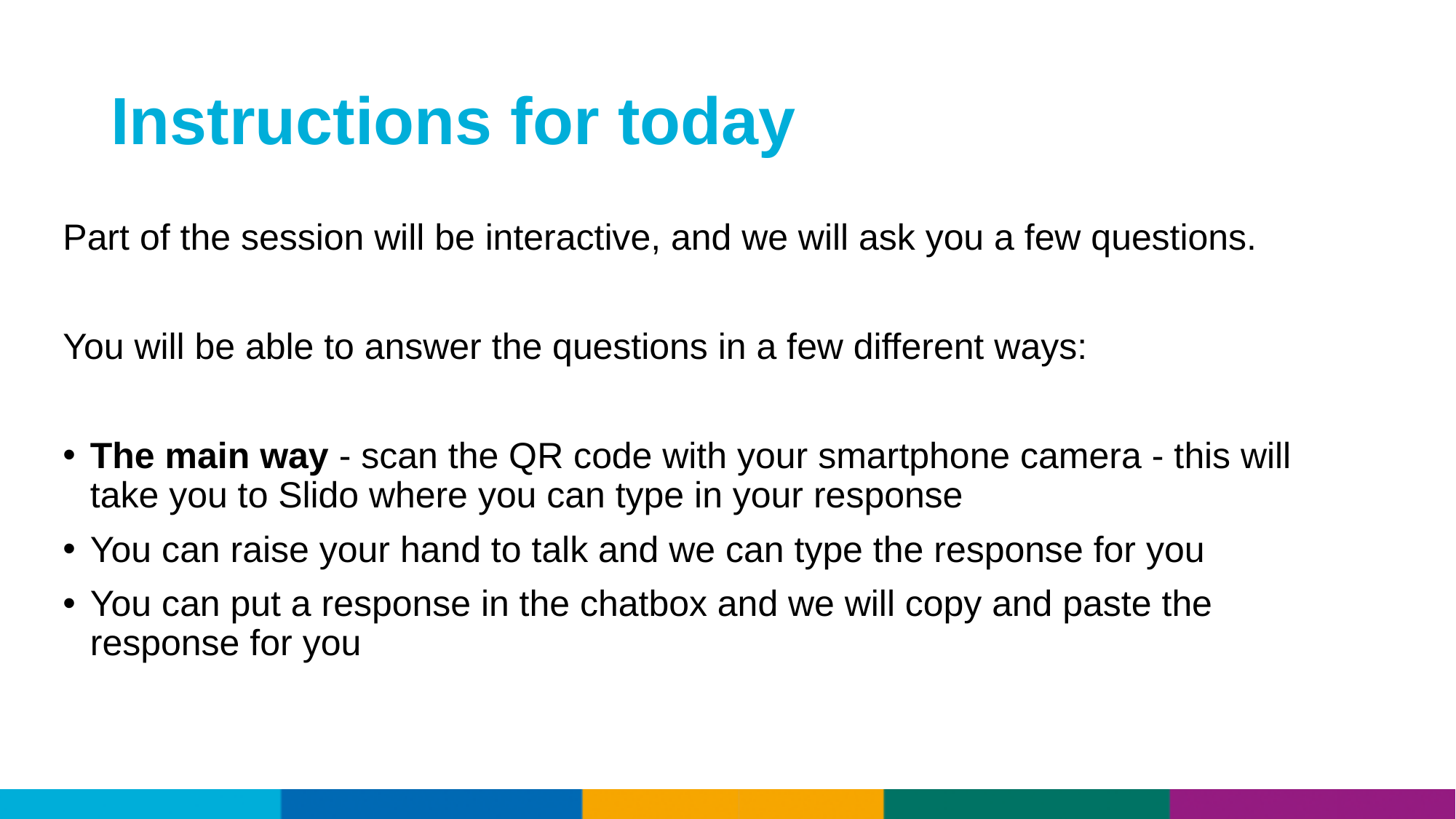

# Instructions for today
Part of the session will be interactive, and we will ask you a few questions.

You will be able to answer the questions in a few different ways:

The main way - scan the QR code with your smartphone camera - this will take you to Slido where you can type in your response
You can raise your hand to talk and we can type the response for you
You can put a response in the chatbox and we will copy and paste the response for you